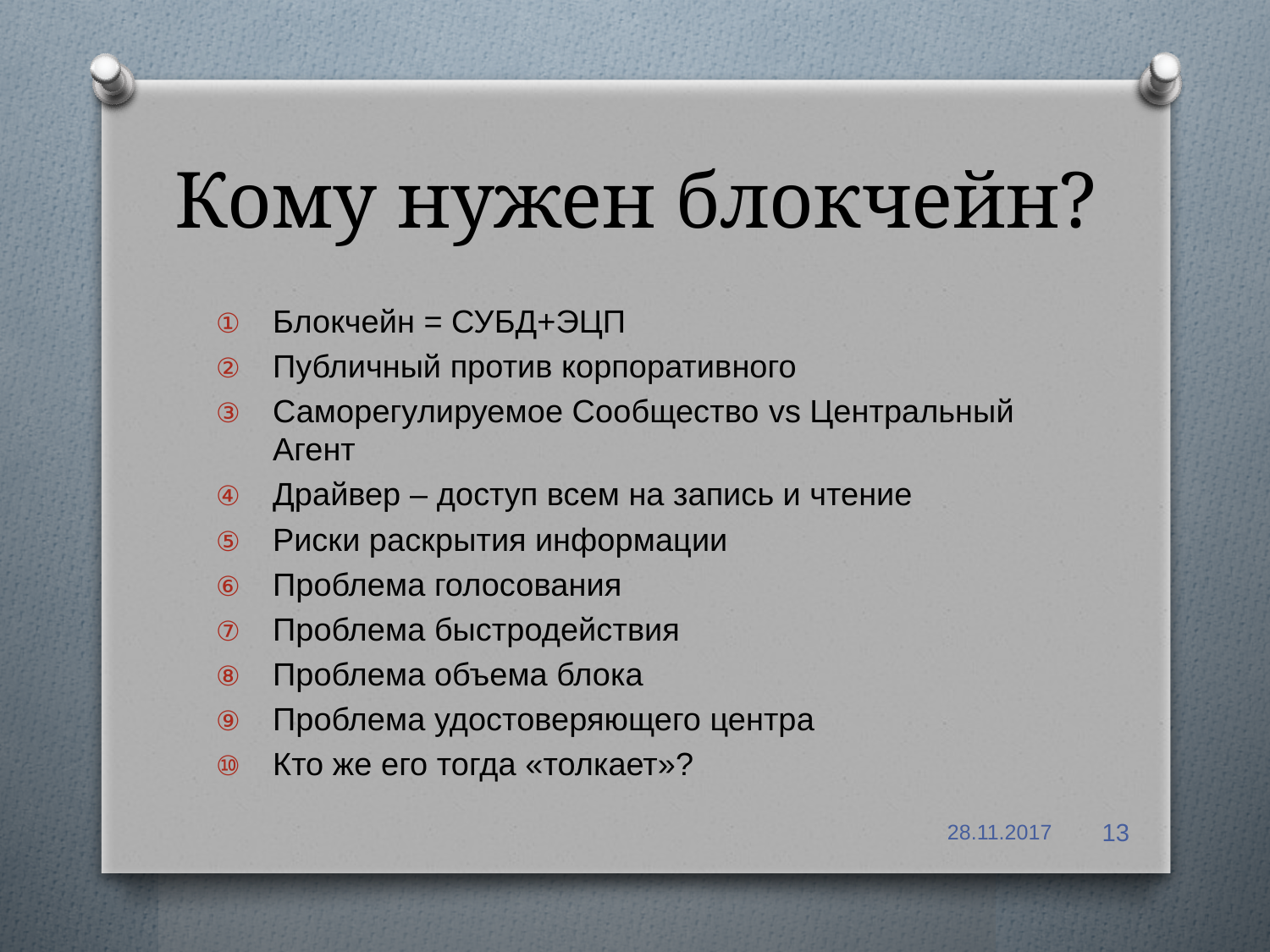

# Кому нужен блокчейн?
Блокчейн = СУБД+ЭЦП
Публичный против корпоративного
Саморегулируемое Сообщество vs Центральный Агент
Драйвер – доступ всем на запись и чтение
Риски раскрытия информации
Проблема голосования
Проблема быстродействия
Проблема объема блока
Проблема удостоверяющего центра
Кто же его тогда «толкает»?

28.11.2017
13